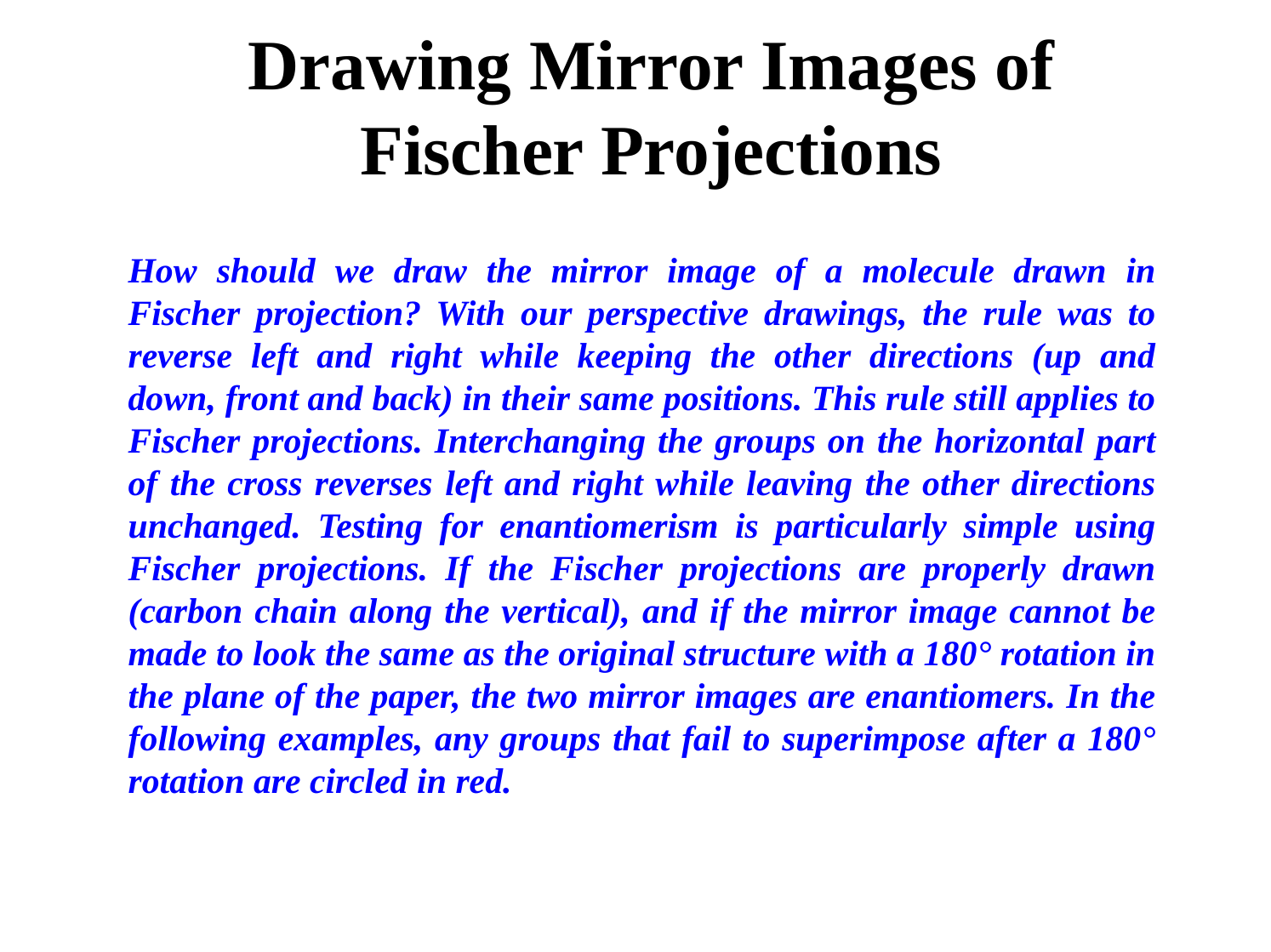

# Drawing Mirror Images of Fischer Projections
How should we draw the mirror image of a molecule drawn in Fischer projection? With our perspective drawings, the rule was to reverse left and right while keeping the other directions (up and down, front and back) in their same positions. This rule still applies to Fischer projections. Interchanging the groups on the horizontal part of the cross reverses left and right while leaving the other directions unchanged. Testing for enantiomerism is particularly simple using Fischer projections. If the Fischer projections are properly drawn (carbon chain along the vertical), and if the mirror image cannot be made to look the same as the original structure with a 180° rotation in the plane of the paper, the two mirror images are enantiomers. In the following examples, any groups that fail to superimpose after a 180° rotation are circled in red.